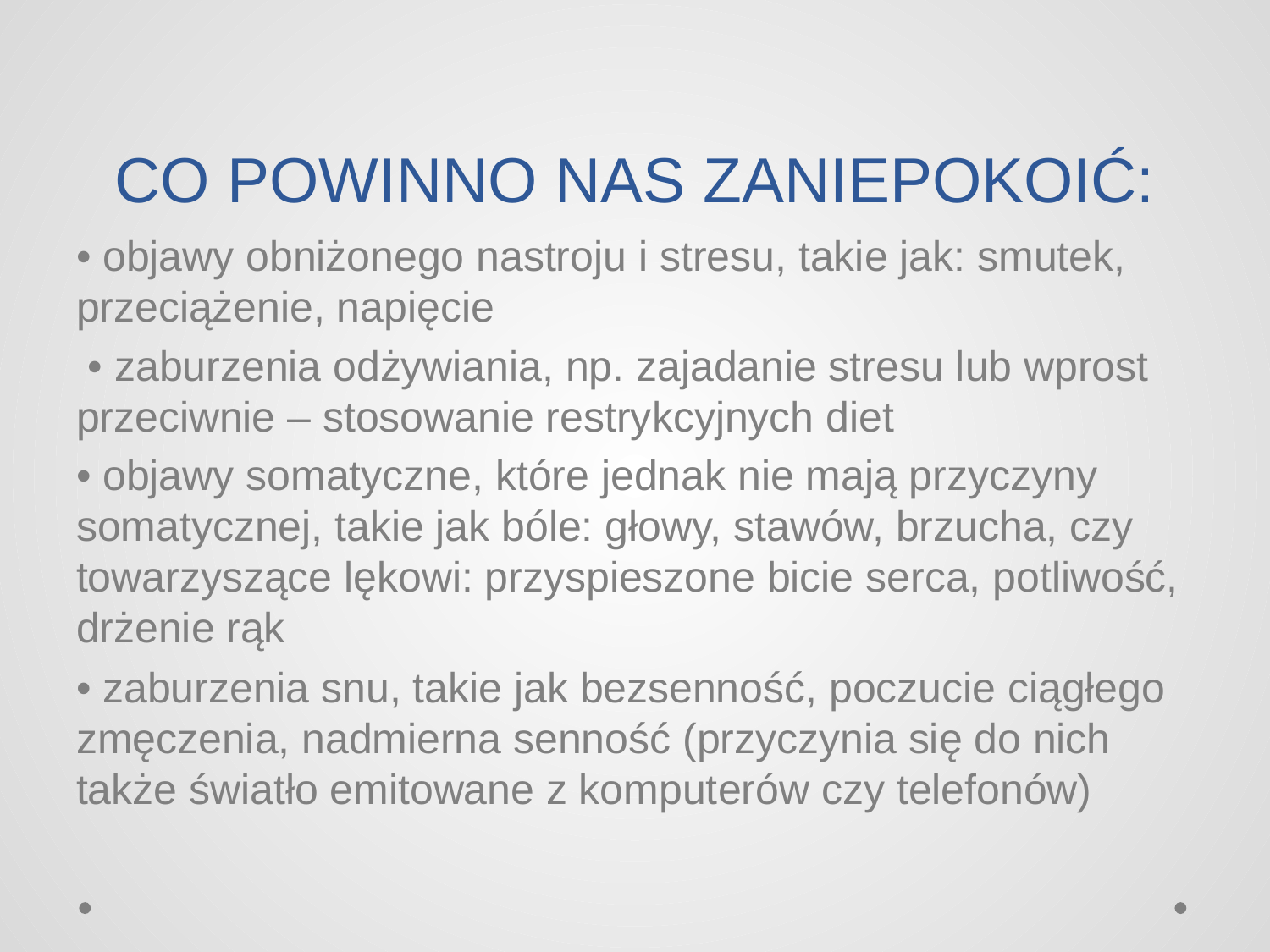

# CO POWINNO NAS ZANIEPOKOIĆ:
• objawy obniżonego nastroju i stresu, takie jak: smutek, przeciążenie, napięcie
 • zaburzenia odżywiania, np. zajadanie stresu lub wprost przeciwnie – stosowanie restrykcyjnych diet
• objawy somatyczne, które jednak nie mają przyczyny somatycznej, takie jak bóle: głowy, stawów, brzucha, czy towarzyszące lękowi: przyspieszone bicie serca, potliwość, drżenie rąk
• zaburzenia snu, takie jak bezsenność, poczucie ciągłego zmęczenia, nadmierna senność (przyczynia się do nich także światło emitowane z komputerów czy telefonów)